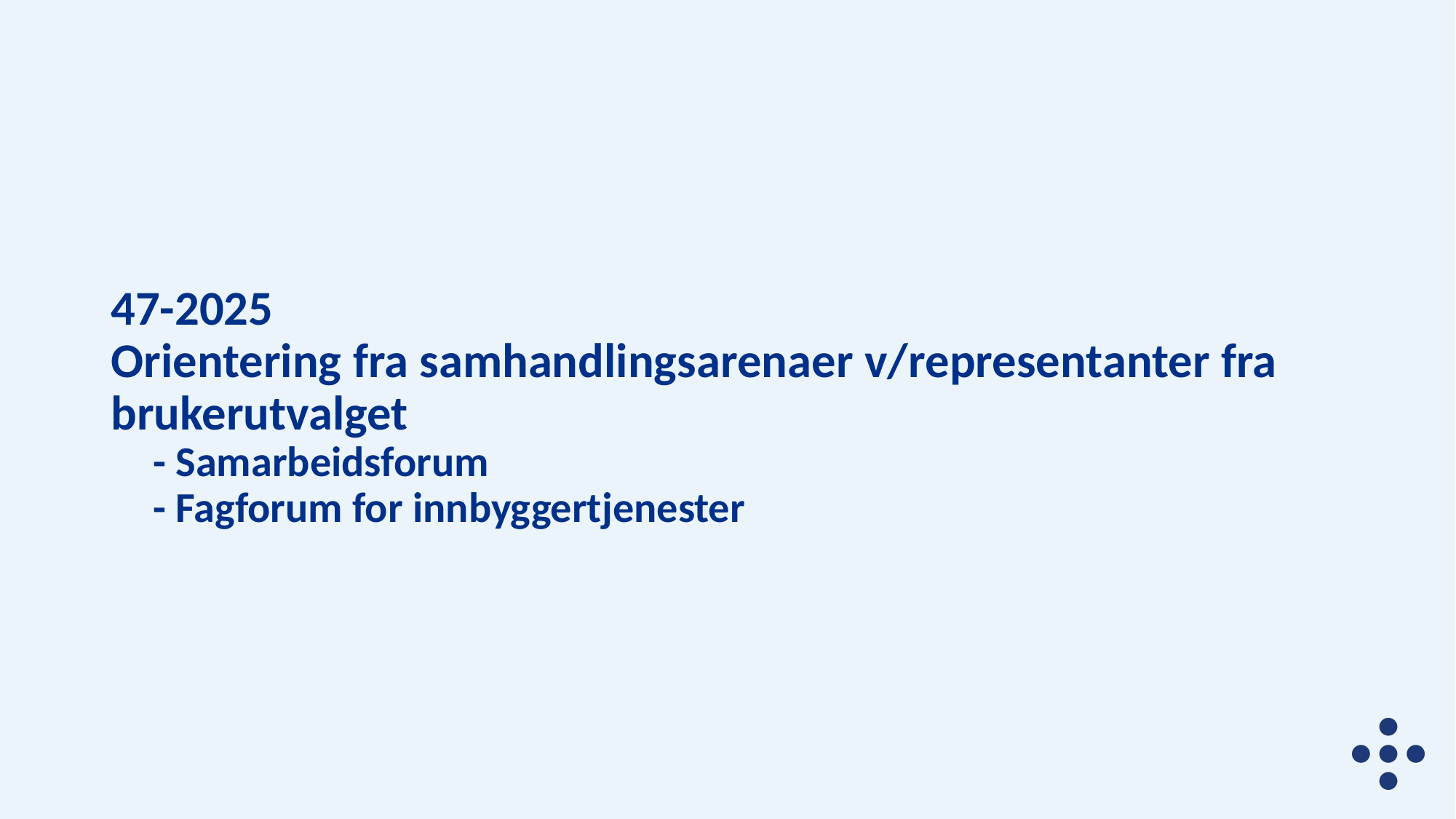

# 47-2025  Orientering fra samhandlingsarenaer v/representanter fra  brukerutvalget  - Samarbeidsforum  - Fagforum for innbyggertjenester